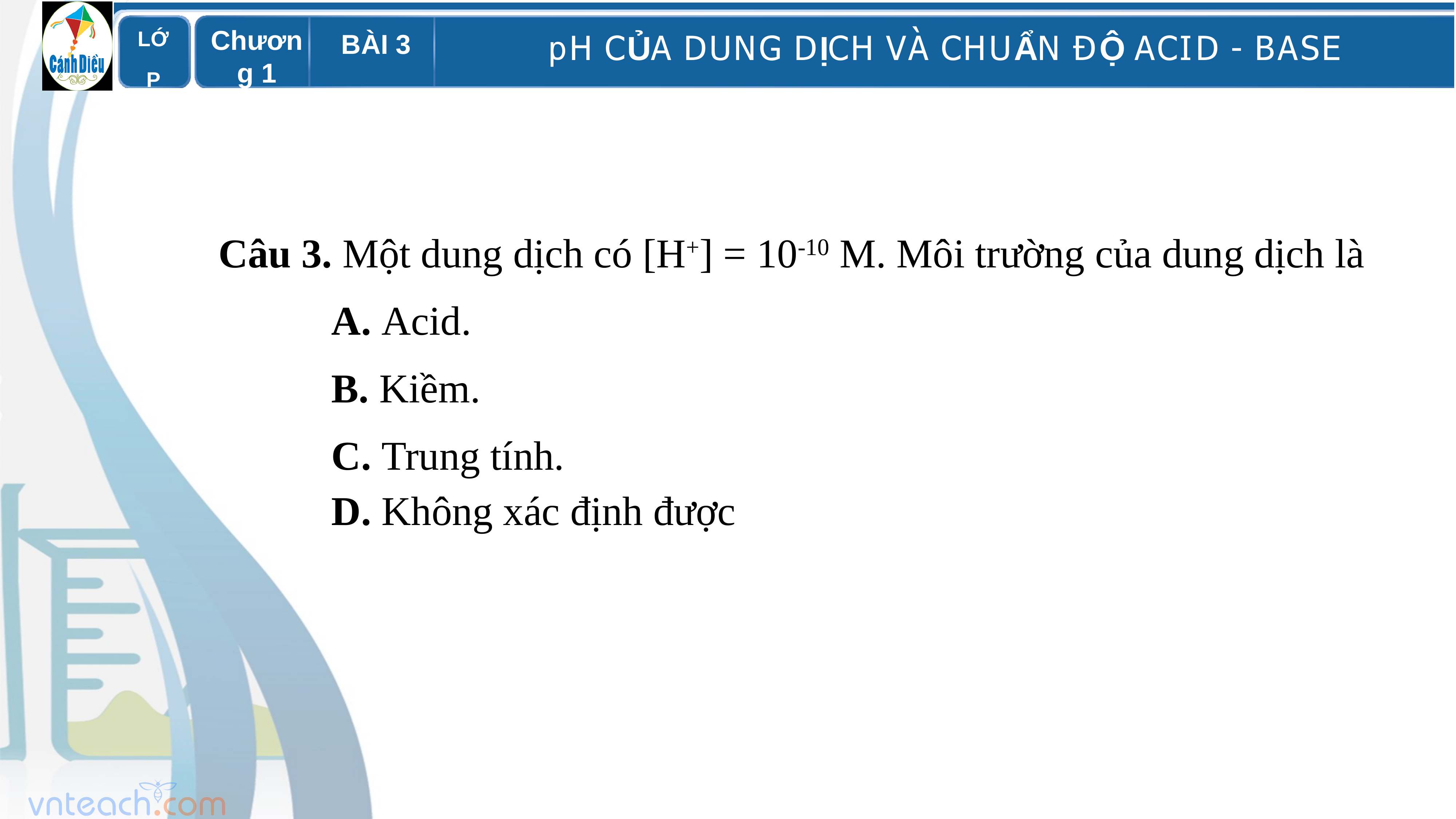

Câu 3. Một dung dịch có [H+] = 10-10 M. Môi trường của dung dịch là
           A. Acid.
           B. Kiềm.
           C. Trung tính.
           D. Không xác định được